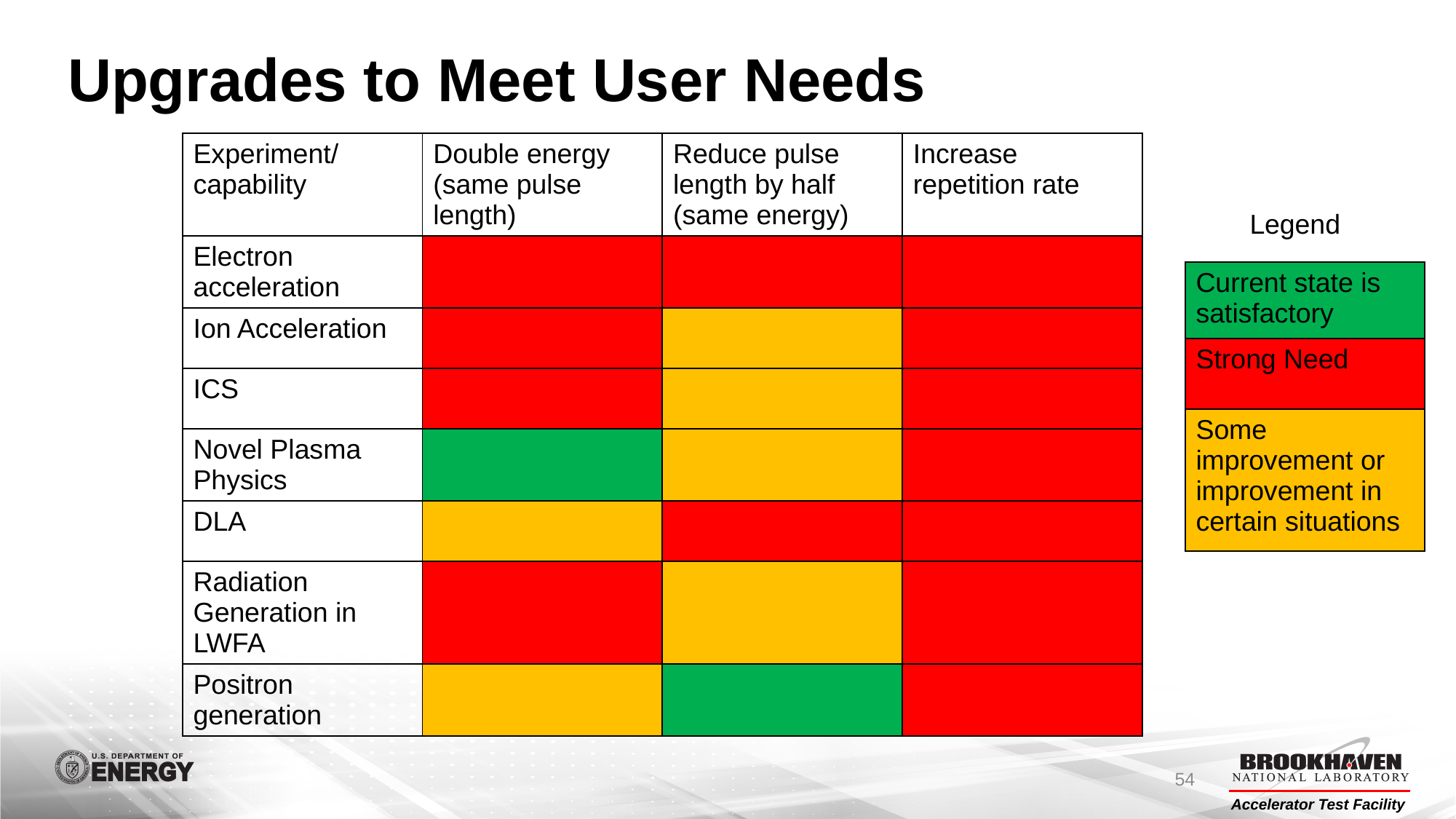

# Upgrades to Meet User Needs
| Experiment/ capability | Double energy (same pulse length) | Reduce pulse length by half (same energy) | Increase repetition rate |
| --- | --- | --- | --- |
| Electron acceleration |  |  |  |
| Ion Acceleration |  |  |  |
| ICS |  |  |  |
| Novel Plasma Physics |  |  |  |
| DLA |  |  |  |
| Radiation Generation in LWFA |  |  |  |
| Positron generation |  |  |  |
Legend
| Current state is satisfactory |
| --- |
| Strong Need |
| Some improvement or improvement in certain situations |

54